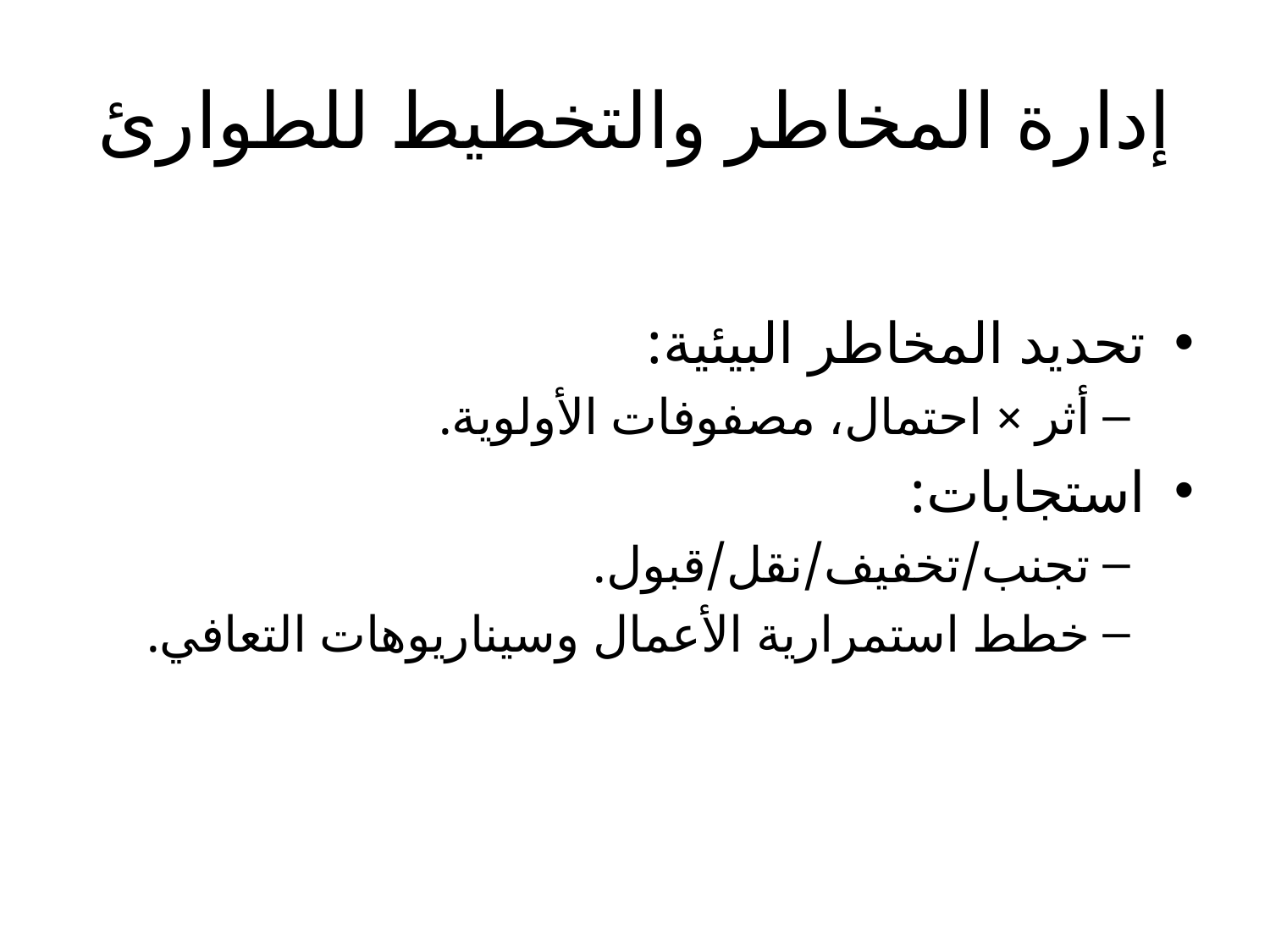

# إدارة المخاطر والتخطيط للطوارئ

تحديد المخاطر البيئية:
أثر × احتمال، مصفوفات الأولوية.
استجابات:
تجنب/تخفيف/نقل/قبول.
خطط استمرارية الأعمال وسيناريوهات التعافي.